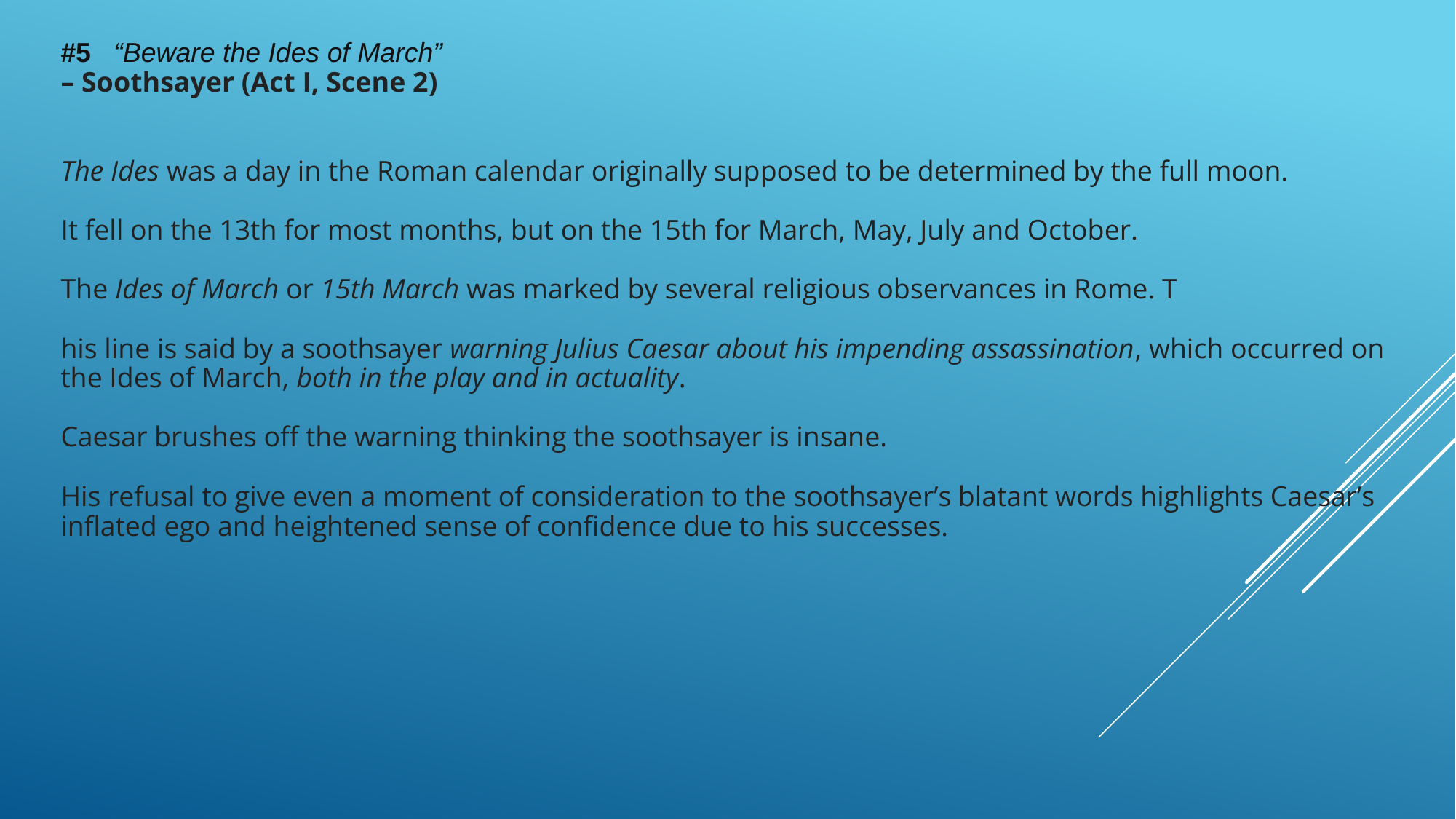

#5   “Beware the Ides of March”
– Soothsayer (Act I, Scene 2)

The Ides was a day in the Roman calendar originally supposed to be determined by the full moon.

It fell on the 13th for most months, but on the 15th for March, May, July and October.

The Ides of March or 15th March was marked by several religious observances in Rome. T

his line is said by a soothsayer warning Julius Caesar about his impending assassination, which occurred on the Ides of March, both in the play and in actuality.

Caesar brushes off the warning thinking the soothsayer is insane.

His refusal to give even a moment of consideration to the soothsayer’s blatant words highlights Caesar’s inflated ego and heightened sense of confidence due to his successes.